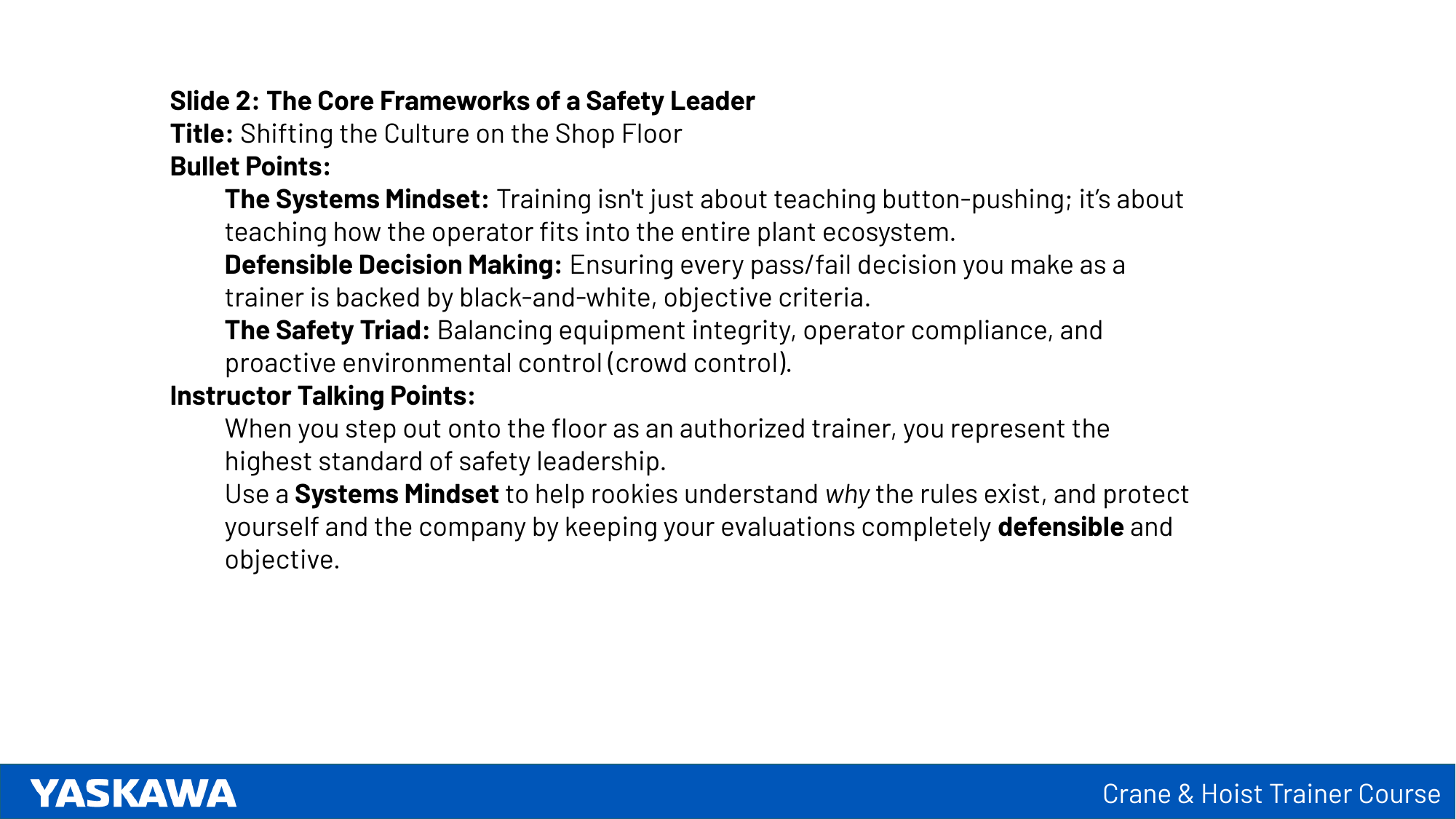

Slide 2: The Core Frameworks of a Safety Leader
Title: Shifting the Culture on the Shop Floor
Bullet Points:
The Systems Mindset: Training isn't just about teaching button-pushing; it’s about teaching how the operator fits into the entire plant ecosystem.
Defensible Decision Making: Ensuring every pass/fail decision you make as a trainer is backed by black-and-white, objective criteria.
The Safety Triad: Balancing equipment integrity, operator compliance, and proactive environmental control (crowd control).
Instructor Talking Points:
When you step out onto the floor as an authorized trainer, you represent the highest standard of safety leadership.
Use a Systems Mindset to help rookies understand why the rules exist, and protect yourself and the company by keeping your evaluations completely defensible and objective.